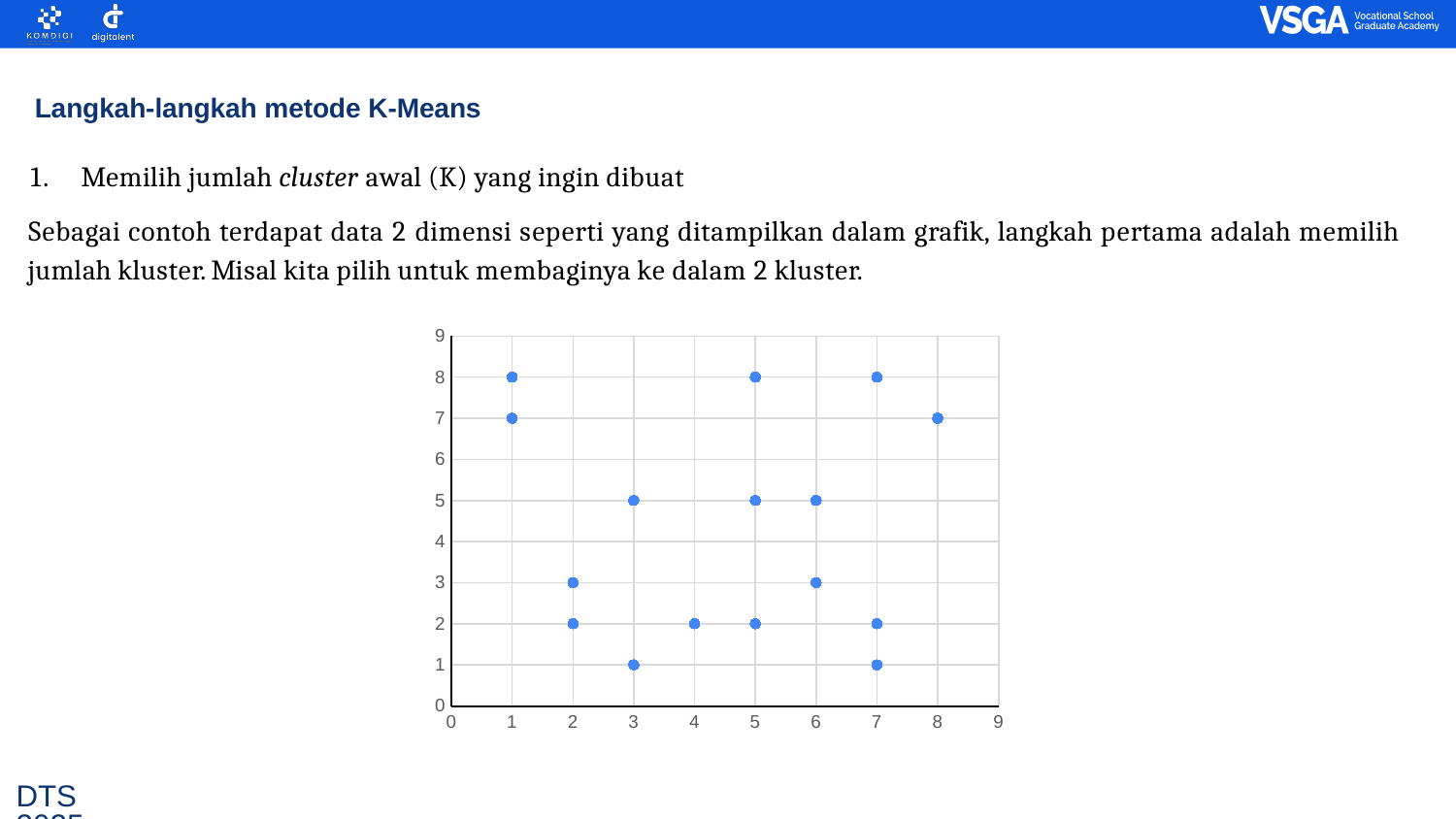

Langkah-langkah metode K-Means

Memilih jumlah cluster awal (K) yang ingin dibuat
Sebagai contoh terdapat data 2 dimensi seperti yang ditampilkan dalam grafik, langkah pertama adalah memilih jumlah kluster. Misal kita pilih untuk membaginya ke dalam 2 kluster.

### Chart

| Category |  |
|---|---|